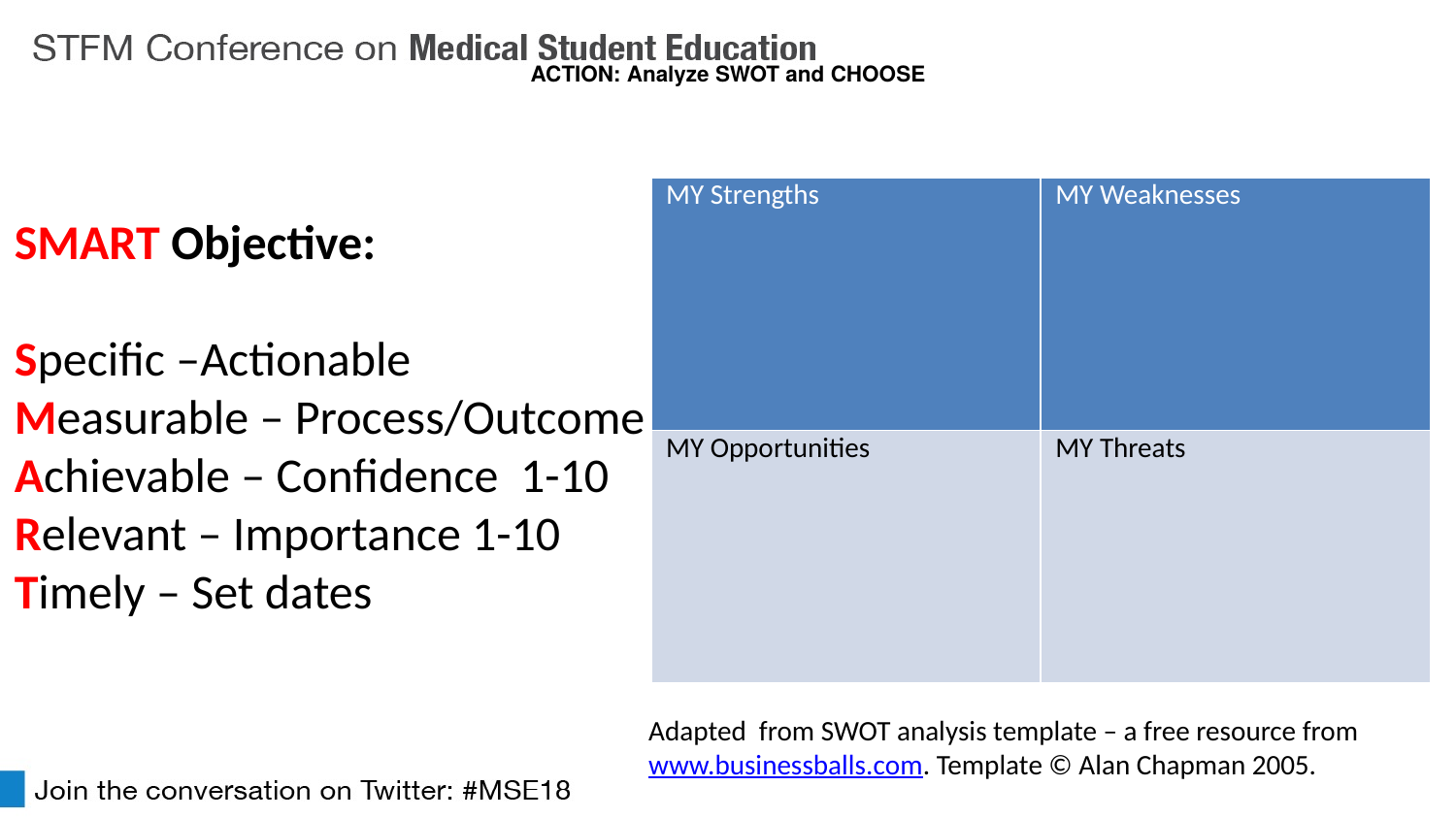

# ACTION: Analyze SWOT and CHOOSE

SMART Objective:

Specific –Actionable
Measurable – Process/Outcome Achievable – Confidence  1-10
Relevant – Importance 1-10 Timely – Set dates
| MY Strengths | MY Weaknesses |
| --- | --- |
| MY Opportunities | MY Threats |
Adapted  from SWOT analysis template – a free resource from www.businessballs.com. Template © Alan Chapman 2005.